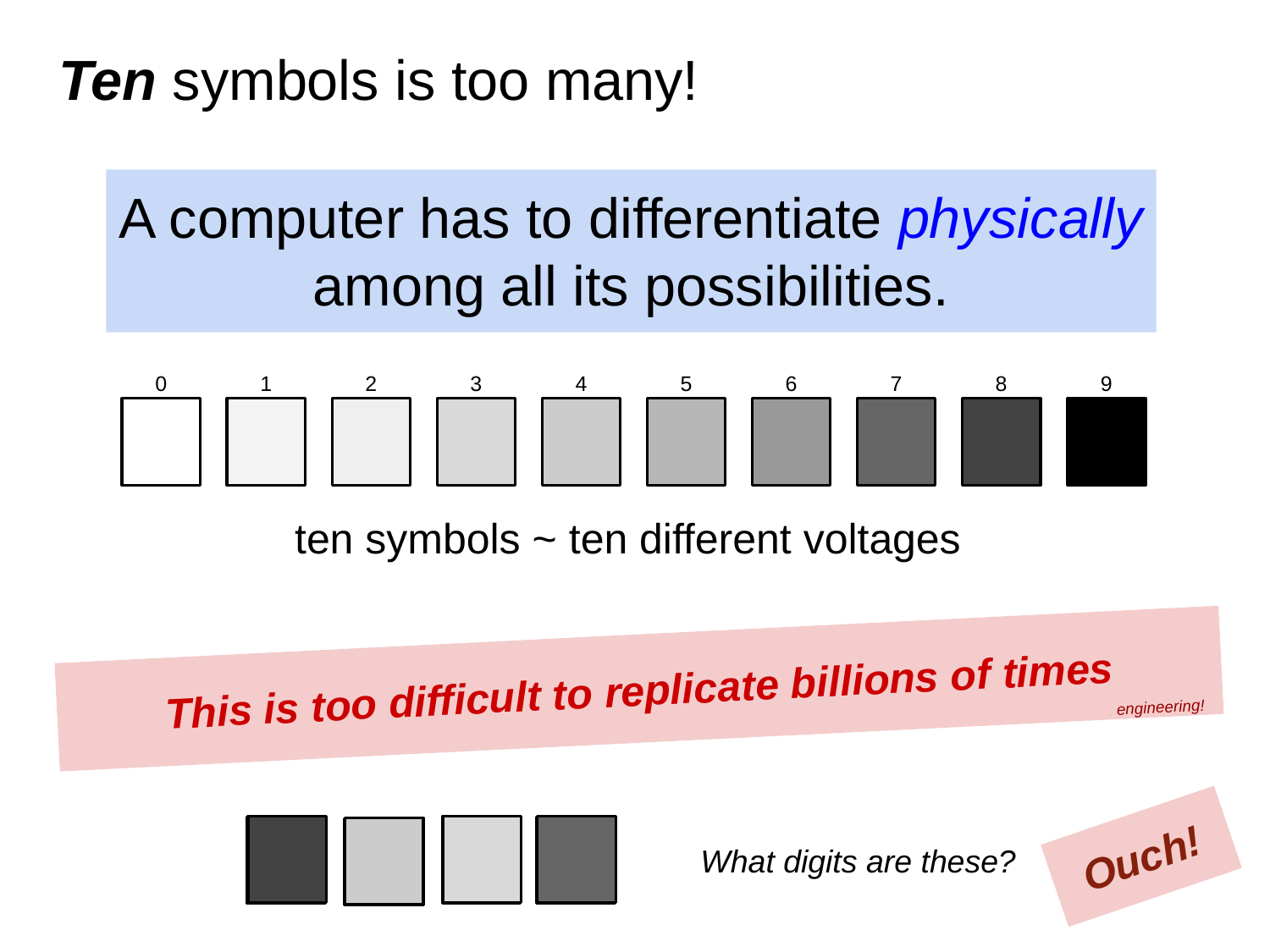

Ten symbols is too many!
A computer has to differentiate physically among all its possibilities.
0
1
2
3
4
5
6
7
8
9

ten symbols ~ ten different voltages
This is too difficult to replicate billions of times
engineering!
Ouch!

What digits are these?